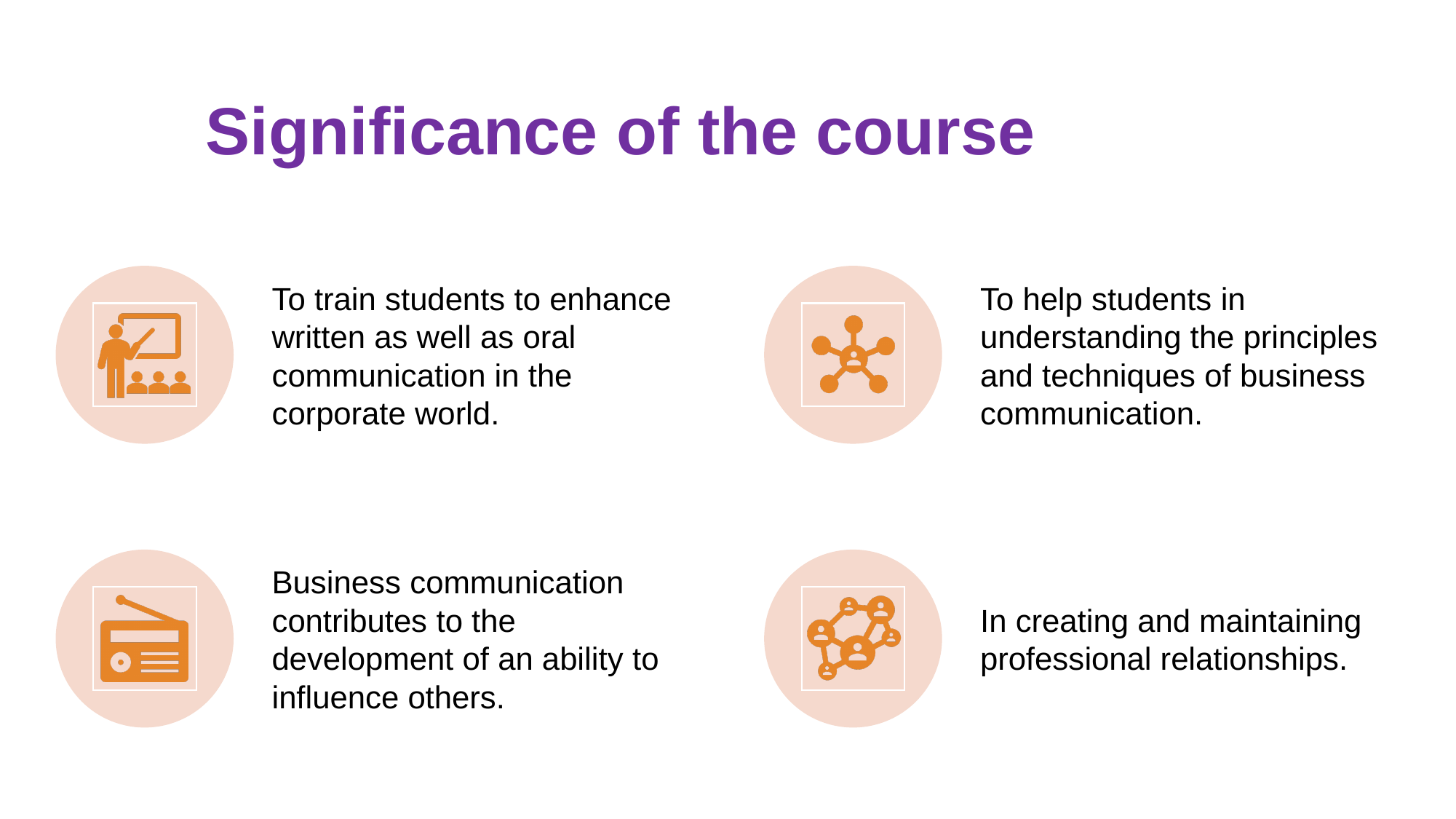

Significance of the course
To train students to enhance written as well as oral communication in the corporate world.
To help students in understanding the principles and techniques of business communication.
Business communication contributes to the development of an ability to influence others.
In creating and maintaining professional relationships.